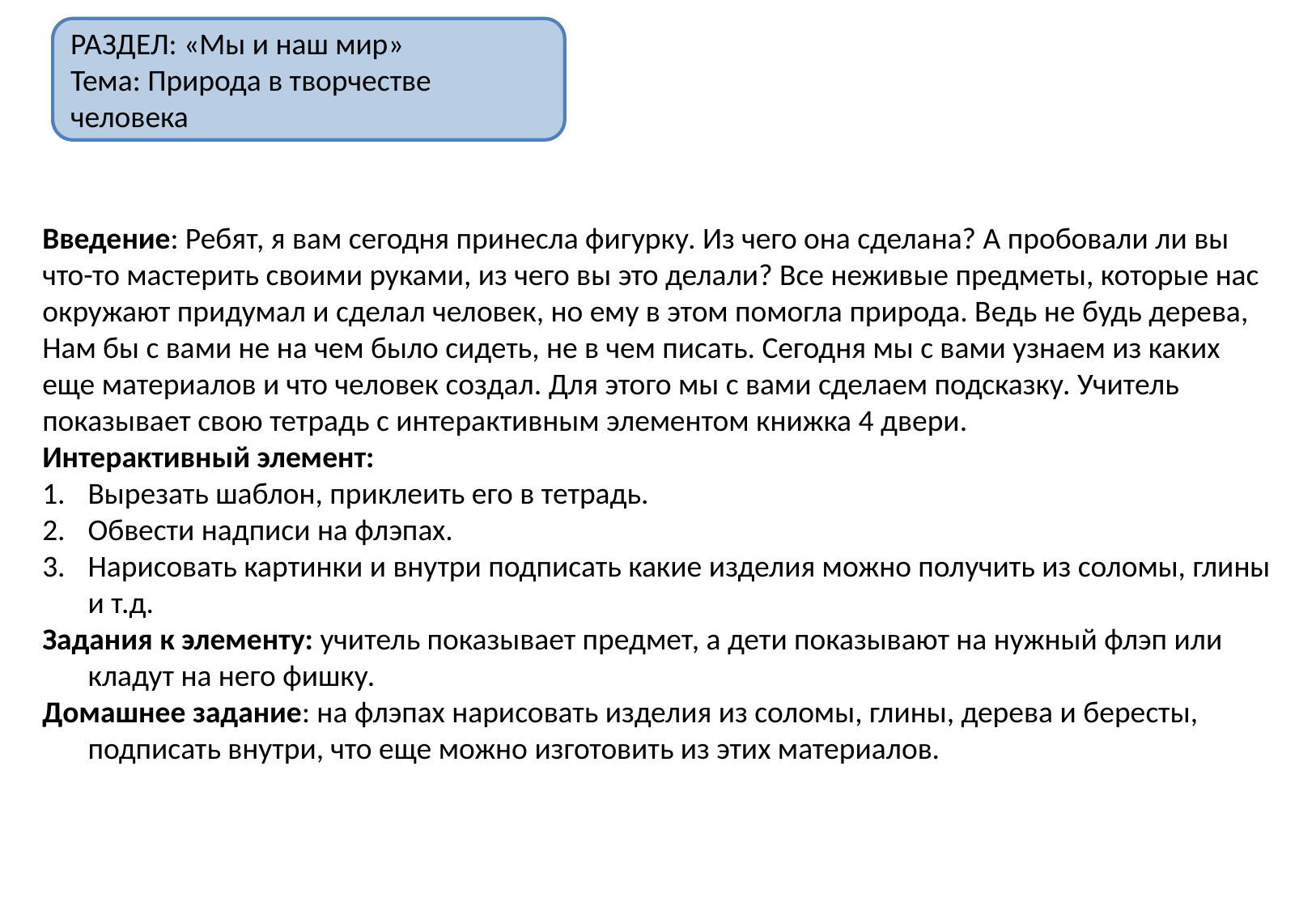

РАЗДЕЛ: «Мы и наш мир»
Тема: Природа в творчестве человека
Введение: Ребят, я вам сегодня принесла фигурку. Из чего она сделана? А пробовали ли вы что-то мастерить своими руками, из чего вы это делали? Все неживые предметы, которые нас окружают придумал и сделал человек, но ему в этом помогла природа. Ведь не будь дерева,
Нам бы с вами не на чем было сидеть, не в чем писать. Сегодня мы с вами узнаем из каких еще материалов и что человек создал. Для этого мы с вами сделаем подсказку. Учитель показывает свою тетрадь с интерактивным элементом книжка 4 двери.
Интерактивный элемент:
Вырезать шаблон, приклеить его в тетрадь.
Обвести надписи на флэпах.
Нарисовать картинки и внутри подписать какие изделия можно получить из соломы, глины и т.д.
Задания к элементу: учитель показывает предмет, а дети показывают на нужный флэп или кладут на него фишку.
Домашнее задание: на флэпах нарисовать изделия из соломы, глины, дерева и бересты, подписать внутри, что еще можно изготовить из этих материалов.